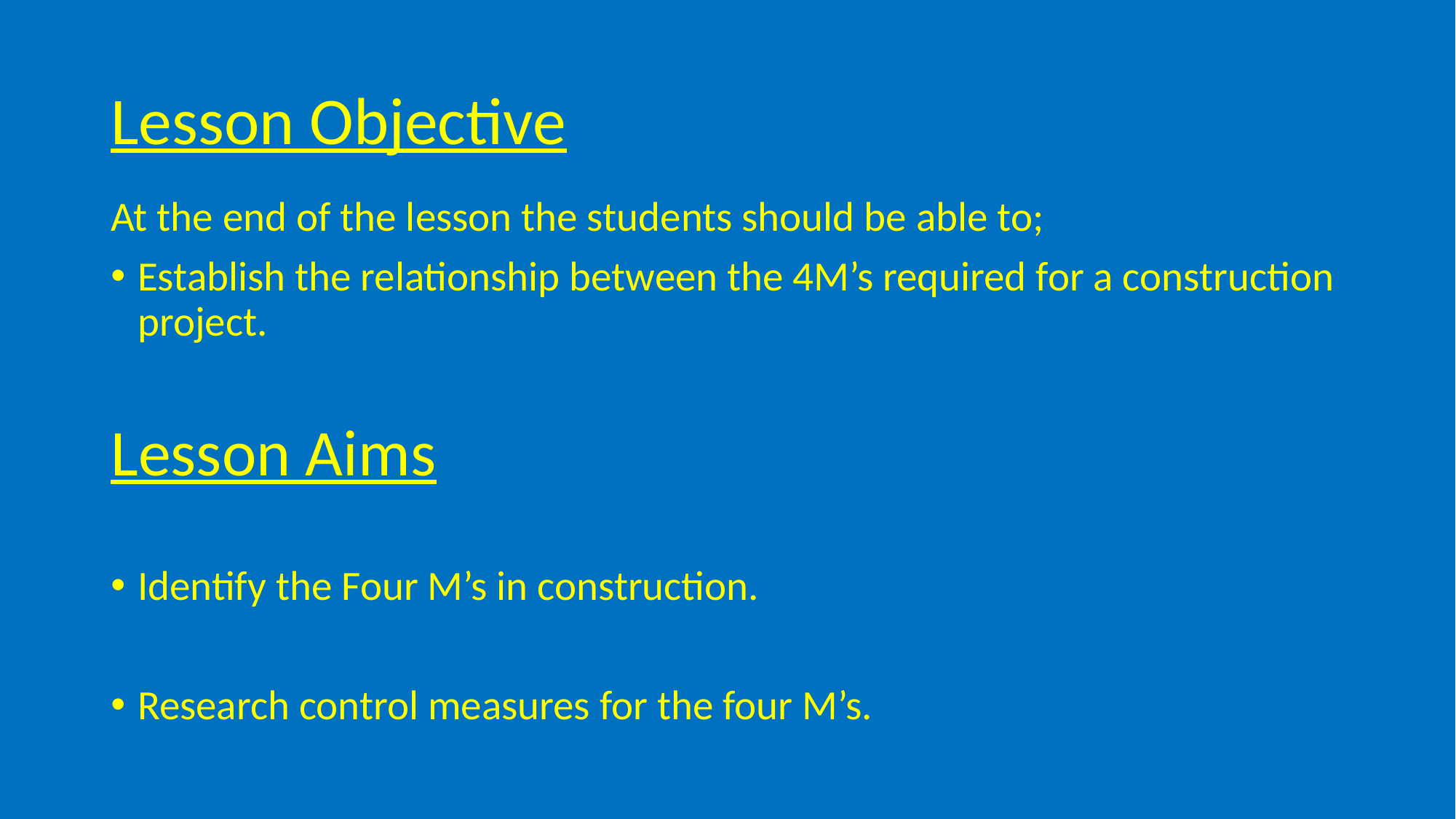

# Lesson Objective
At the end of the lesson the students should be able to;
Establish the relationship between the 4M’s required for a construction project.

Lesson Aims

Identify the Four M’s in construction.

Research control measures for the four M’s.